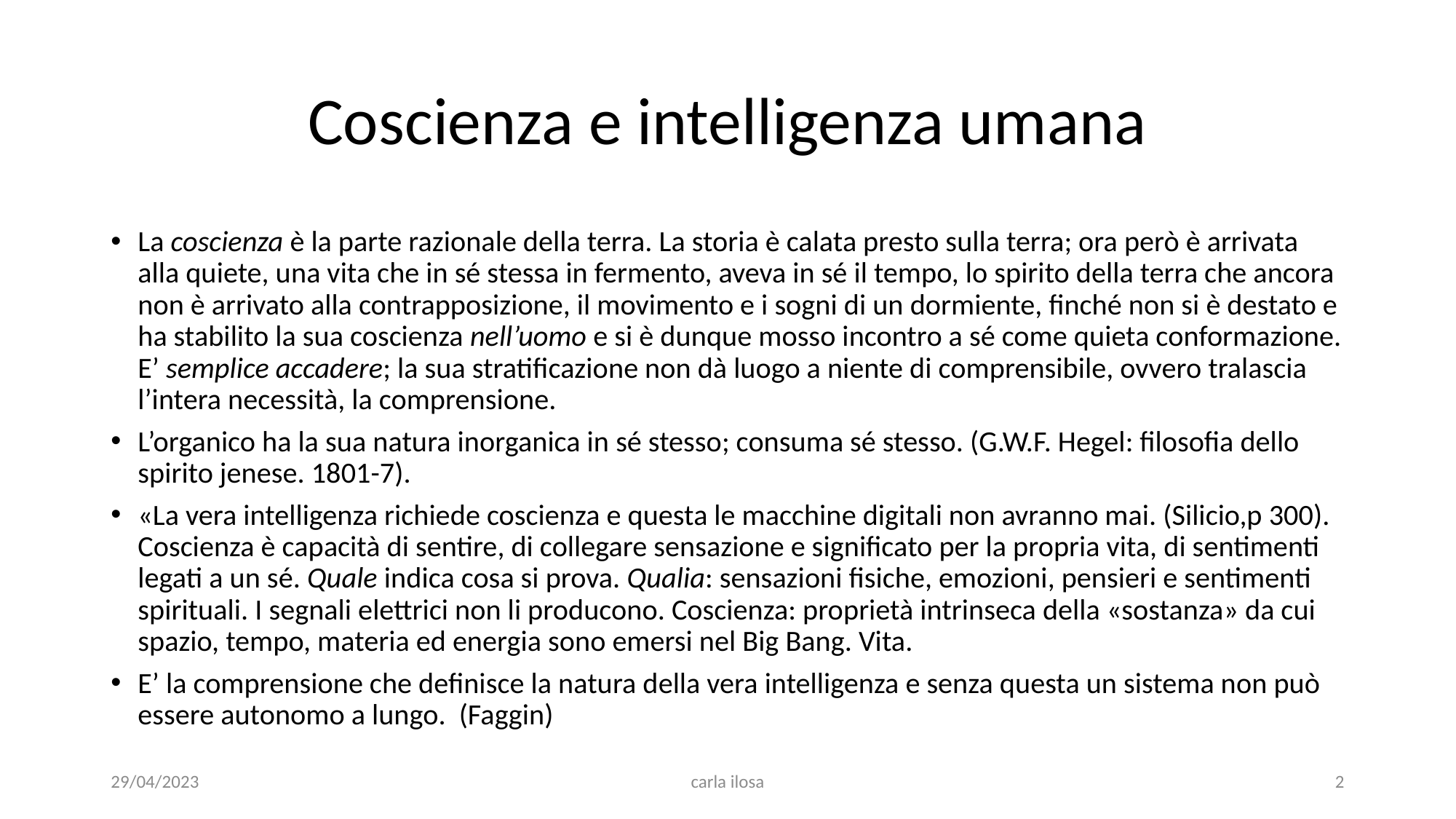

# Coscienza e intelligenza umana
La coscienza è la parte razionale della terra. La storia è calata presto sulla terra; ora però è arrivata alla quiete, una vita che in sé stessa in fermento, aveva in sé il tempo, lo spirito della terra che ancora non è arrivato alla contrapposizione, il movimento e i sogni di un dormiente, finché non si è destato e ha stabilito la sua coscienza nell’uomo e si è dunque mosso incontro a sé come quieta conformazione. E’ semplice accadere; la sua stratificazione non dà luogo a niente di comprensibile, ovvero tralascia l’intera necessità, la comprensione.
L’organico ha la sua natura inorganica in sé stesso; consuma sé stesso. (G.W.F. Hegel: filosofia dello spirito jenese. 1801-7).
«La vera intelligenza richiede coscienza e questa le macchine digitali non avranno mai. (Silicio,p 300). Coscienza è capacità di sentire, di collegare sensazione e significato per la propria vita, di sentimenti legati a un sé. Quale indica cosa si prova. Qualia: sensazioni fisiche, emozioni, pensieri e sentimenti spirituali. I segnali elettrici non li producono. Coscienza: proprietà intrinseca della «sostanza» da cui spazio, tempo, materia ed energia sono emersi nel Big Bang. Vita.
E’ la comprensione che definisce la natura della vera intelligenza e senza questa un sistema non può essere autonomo a lungo.  (Faggin)

29/04/2023
carla ilosa
2